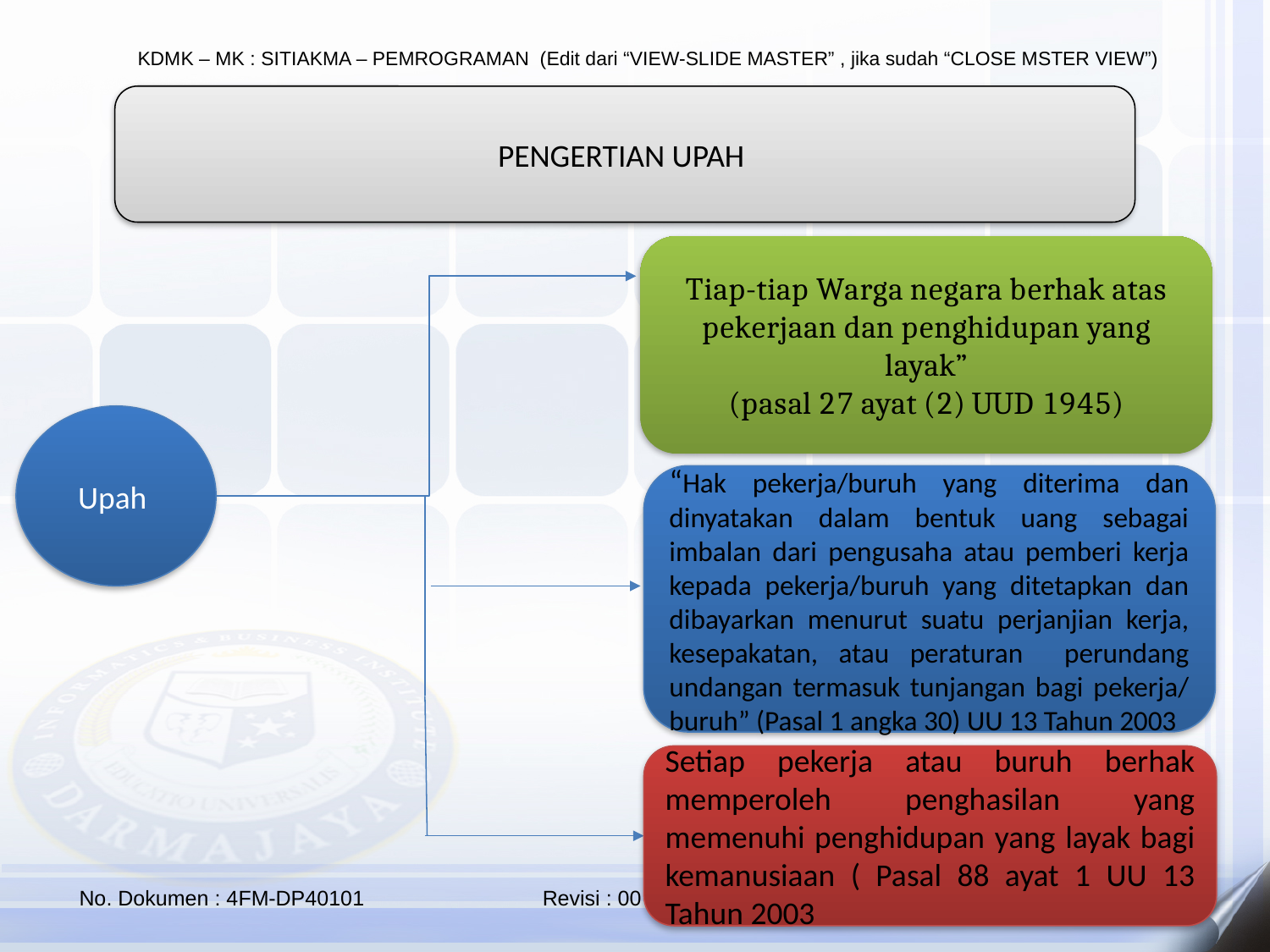

PENGERTIAN UPAH

Tiap-tiap Warga negara berhak atas pekerjaan dan penghidupan yang layak”
(pasal 27 ayat (2) UUD 1945)
Upah
“Hak pekerja/buruh yang diterima dan dinyatakan dalam bentuk uang sebagai imbalan dari pengusaha atau pemberi kerja kepada pekerja/buruh yang ditetapkan dan dibayarkan menurut suatu perjanjian kerja, kesepakatan, atau peraturan  perundang undangan termasuk tunjangan bagi pekerja/ buruh” (Pasal 1 angka 30) UU 13 Tahun 2003
Setiap pekerja atau buruh berhak memperoleh penghasilan yang memenuhi penghidupan yang layak bagi kemanusiaan ( Pasal 88 ayat 1 UU 13 Tahun 2003